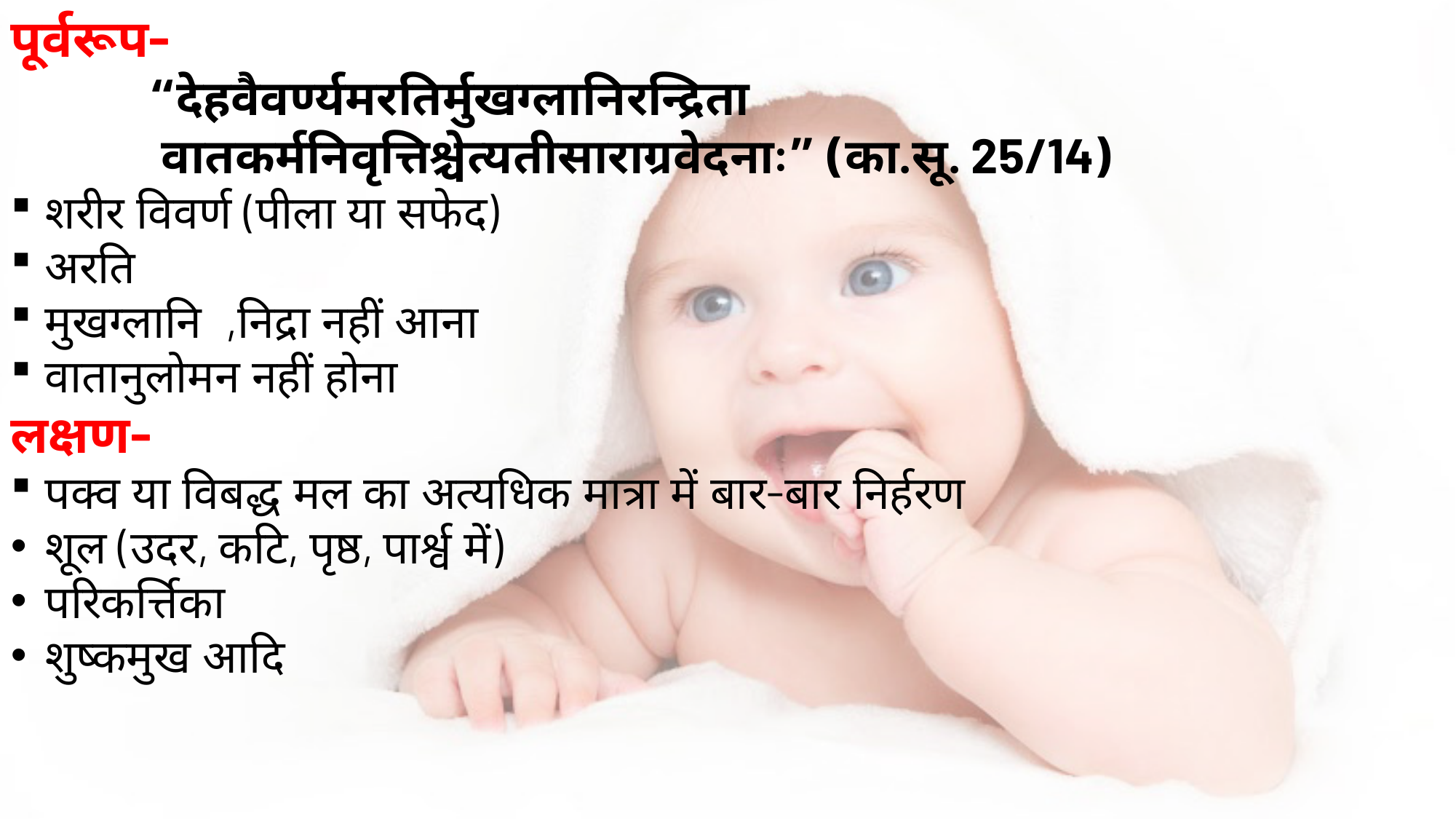

पूर्वरूप-
           “देहवैवर्ण्यमरतिर्मुखग्लानिरन्द्रिता
            वातकर्मनिवृत्तिश्चेत्यतीसाराग्रवेदनाः” (का.सू. 25/14)
शरीर विवर्ण (पीला या सफेद)
अरति
मुखग्लानि  ,निद्रा नहीं आना
वातानुलोमन नहीं होना
लक्षण-
पक्व या विबद्ध मल का अत्यधिक मात्रा में बार-बार निर्हरण
शूल (उदर, कटि, पृष्ठ, पार्श्व में)
परिकर्त्तिका
शुष्कमुख आदि